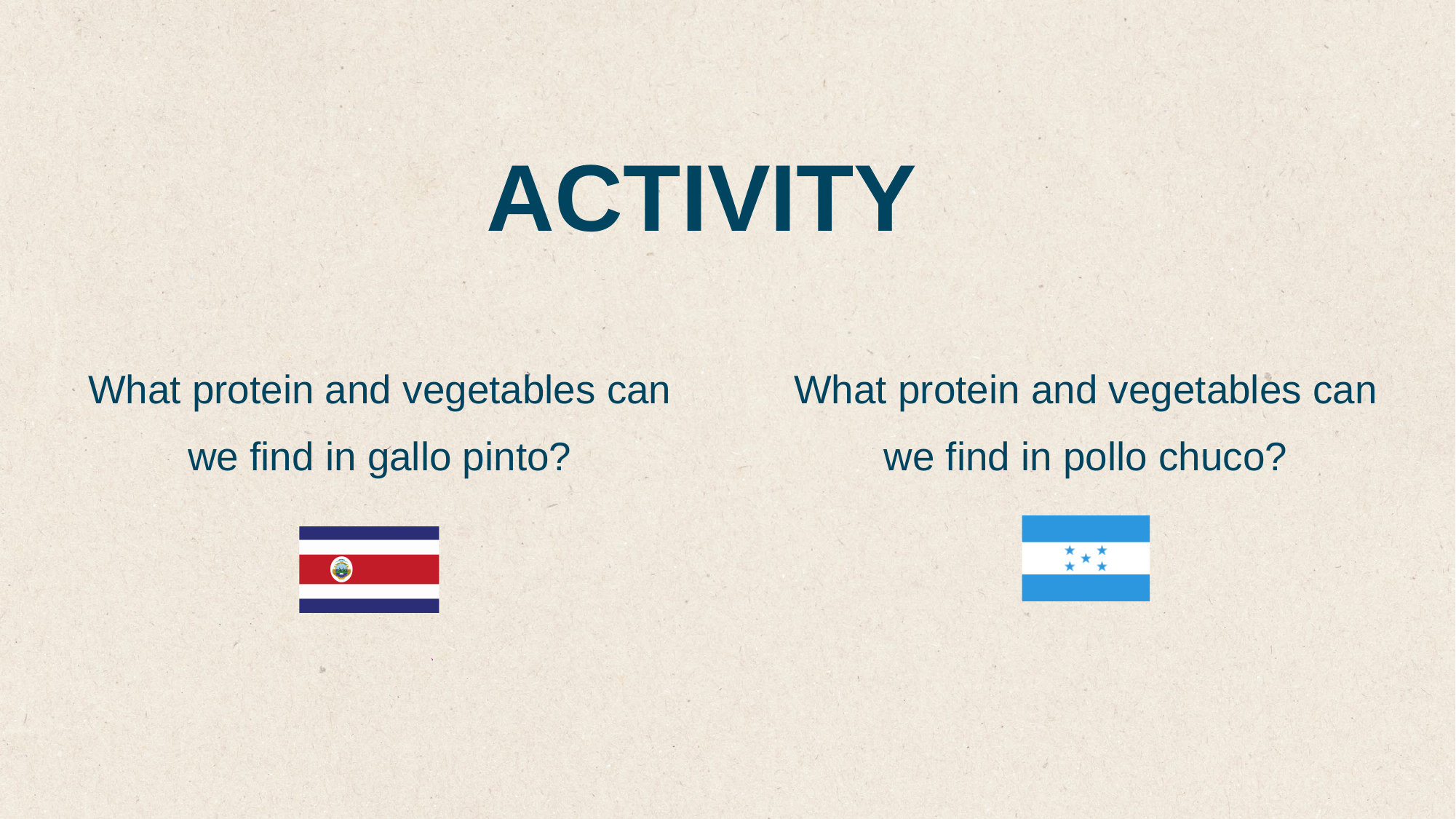

ACTIVITY
What protein and vegetables can we find in gallo pinto?
What protein and vegetables can we find in pollo chuco?